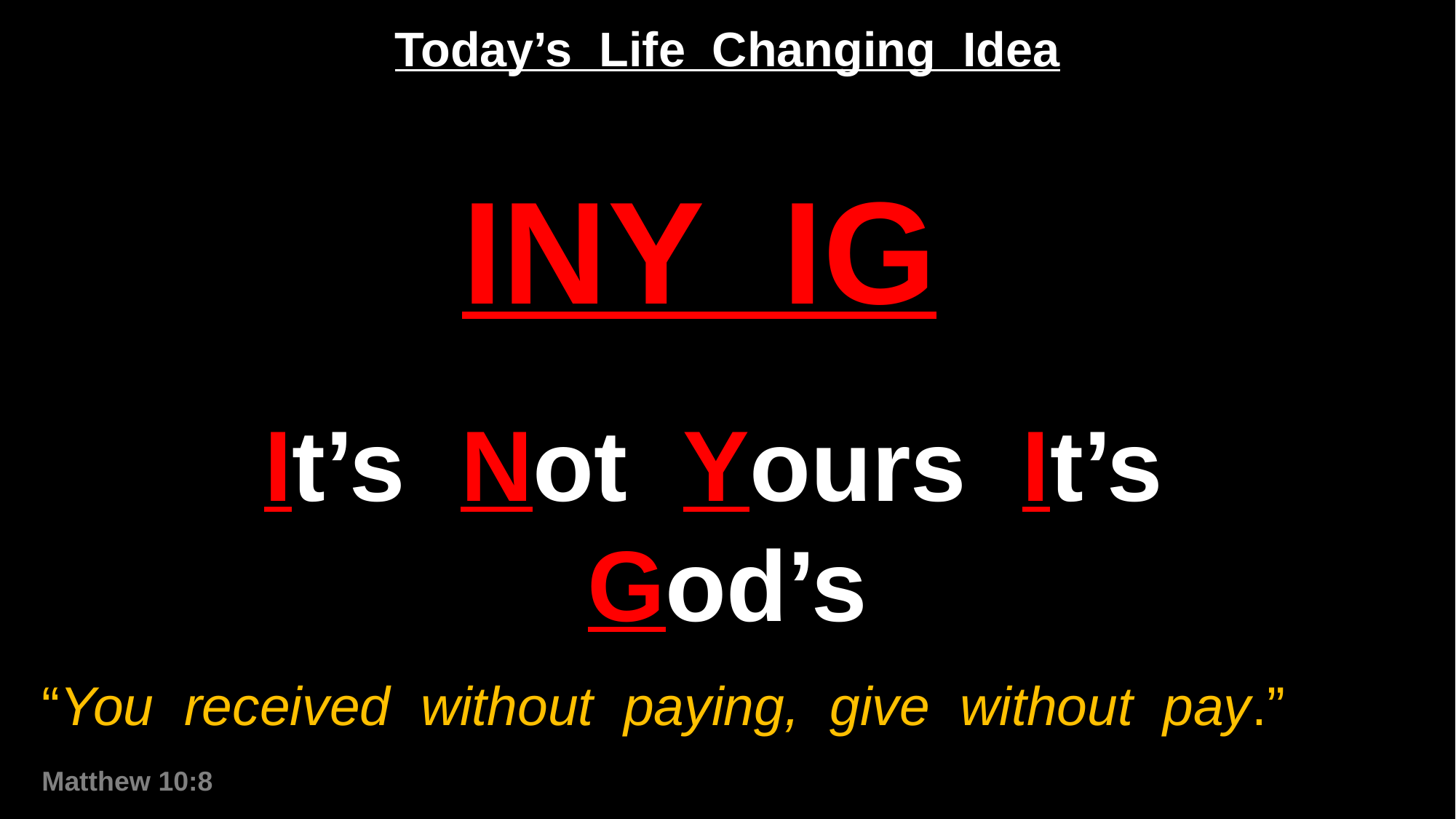

Today’s  Life  Changing  Idea
INY  IG
It’s  Not  Yours  It’s  God’s
“You  received  without  paying,  give  without  pay.”           Matthew 10:8